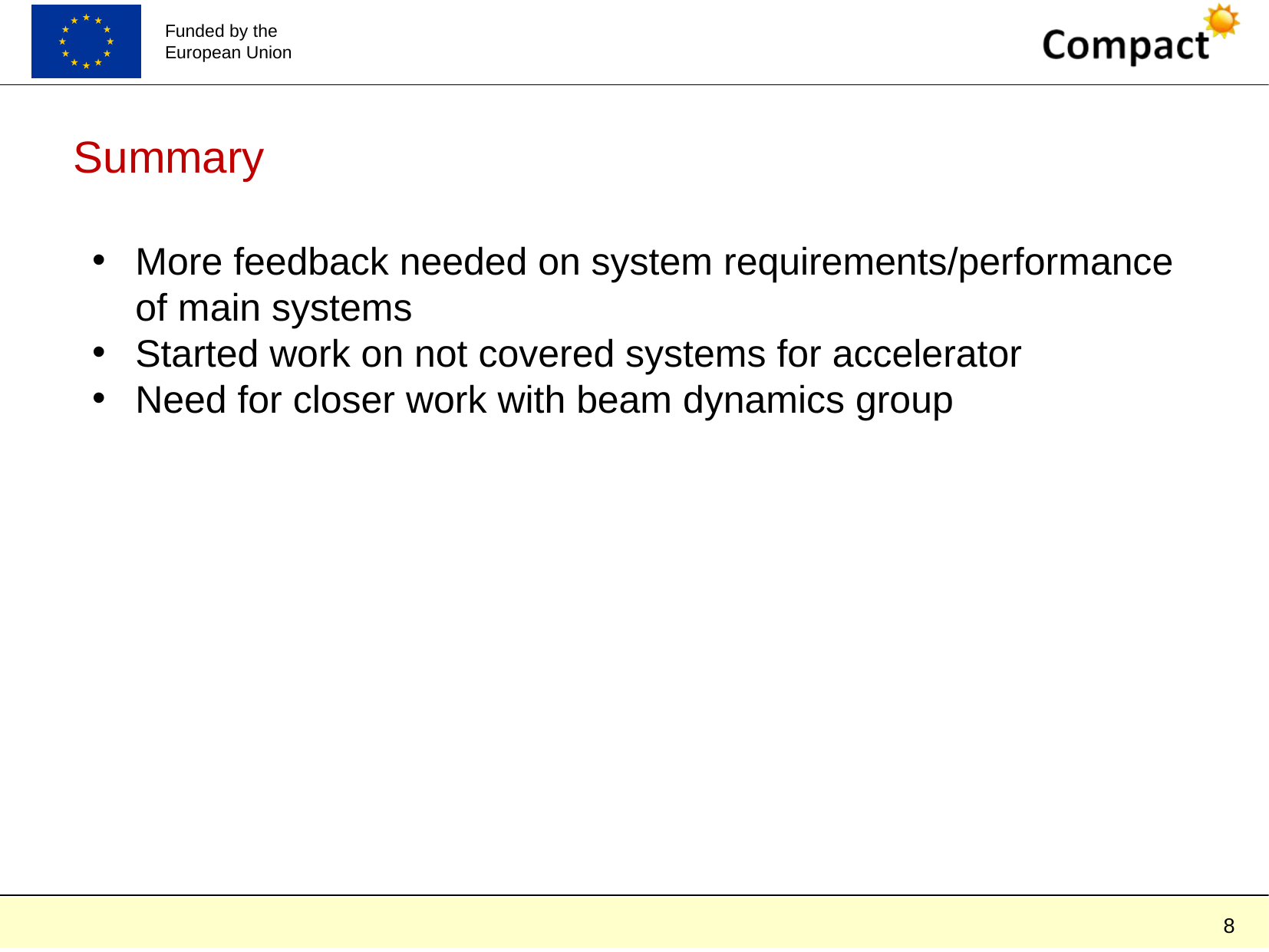

Summary

More feedback needed on system requirements/performance of main systems
Started work on not covered systems for accelerator
Need for closer work with beam dynamics group

8